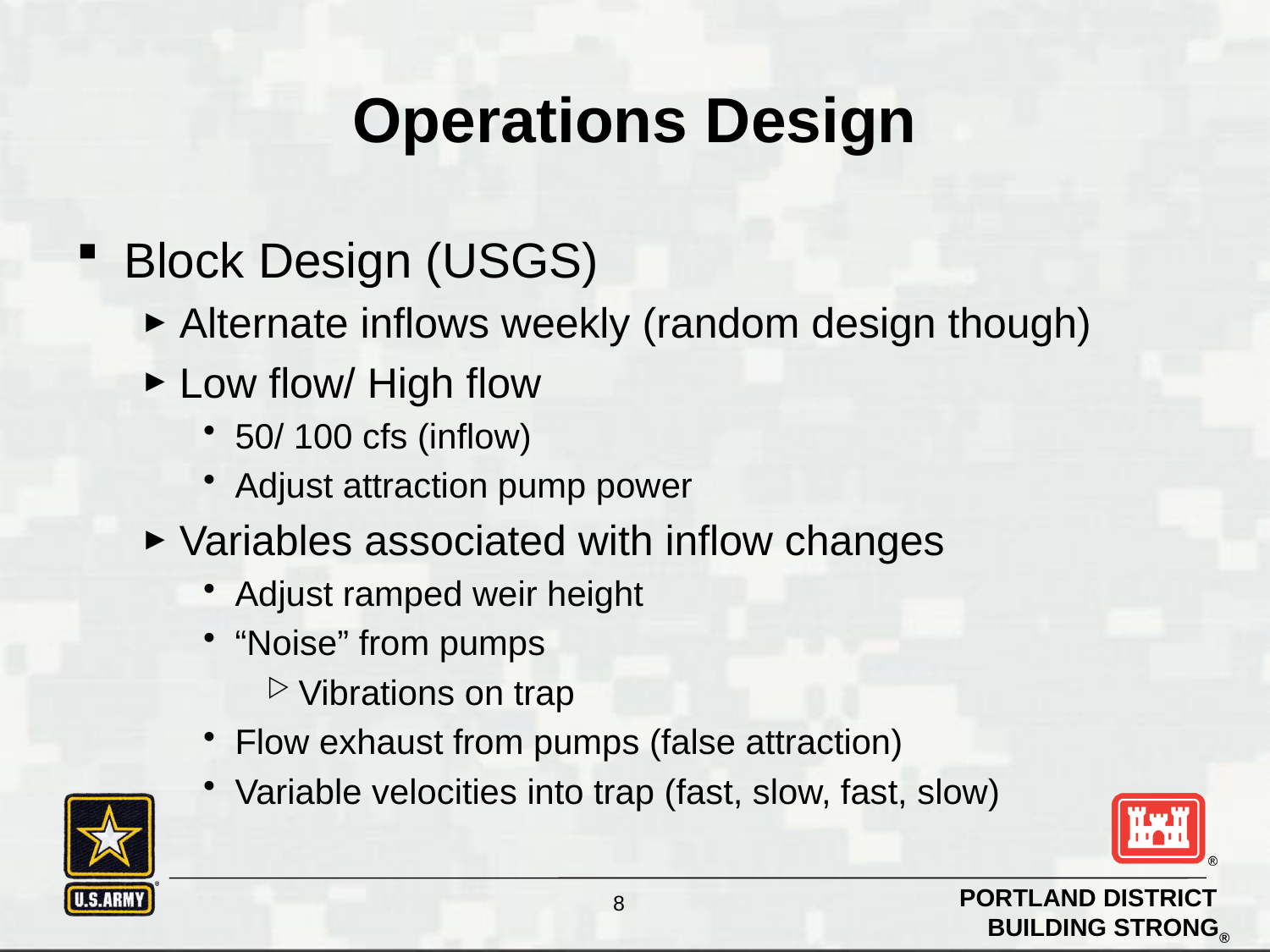

# Operations Design
Block Design (USGS)
Alternate inflows weekly (random design though)
Low flow/ High flow
50/ 100 cfs (inflow)
Adjust attraction pump power
Variables associated with inflow changes
Adjust ramped weir height
“Noise” from pumps
Vibrations on trap
Flow exhaust from pumps (false attraction)
Variable velocities into trap (fast, slow, fast, slow)